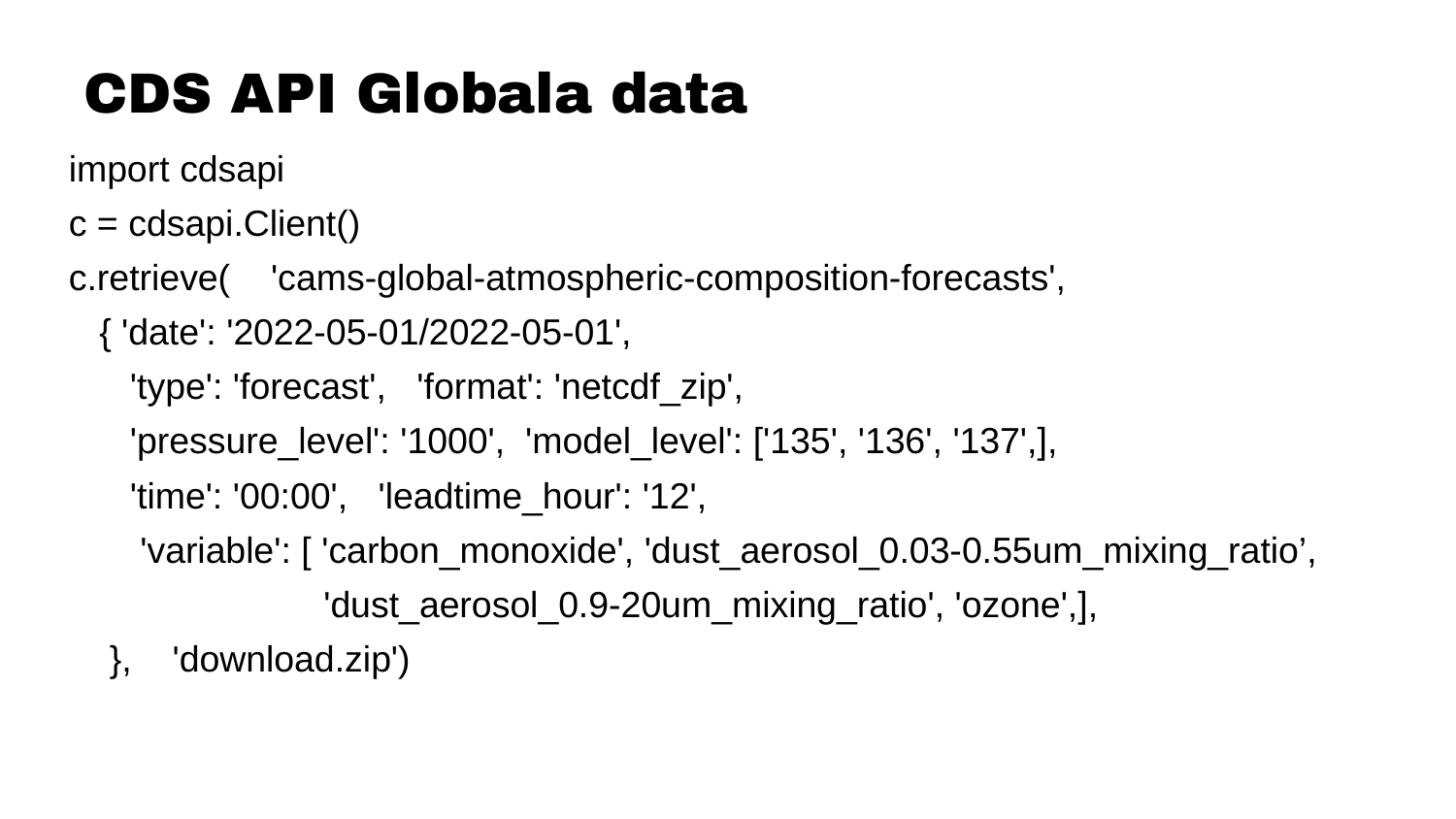

# CDS API Globala data
import cdsapi
c = cdsapi.Client()
c.retrieve(    'cams-global-atmospheric-composition-forecasts',
   { 'date': '2022-05-01/2022-05-01',
      'type': 'forecast',   'format': 'netcdf_zip',
      'pressure_level': '1000',  'model_level': ['135', '136', '137',],
      'time': '00:00',   'leadtime_hour': '12',
       'variable': [ 'carbon_monoxide', 'dust_aerosol_0.03-0.55um_mixing_ratio’,
                         'dust_aerosol_0.9-20um_mixing_ratio', 'ozone',],
    },    'download.zip')